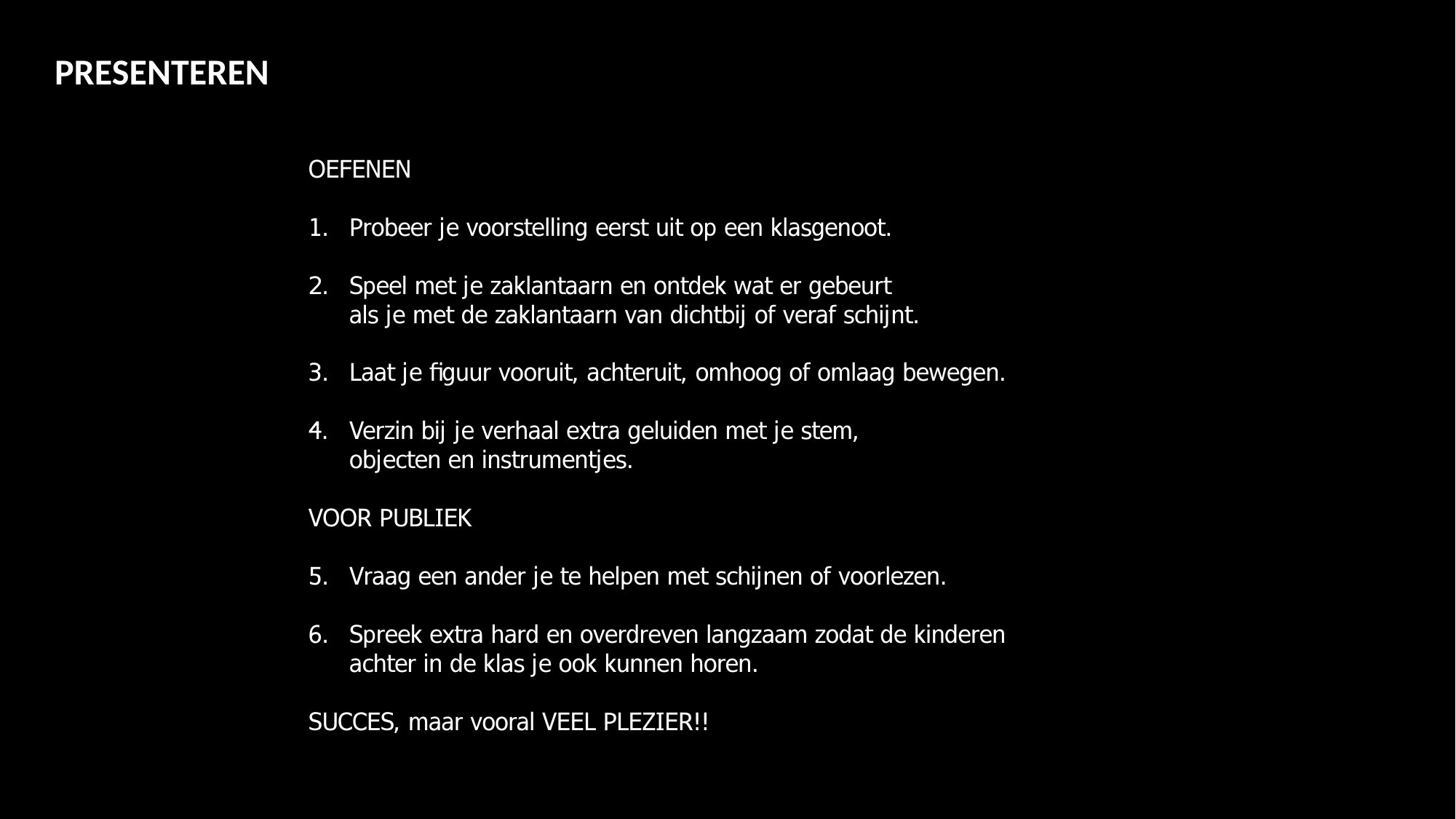

PRESENTEREN
OEFENEN
Probeer je voorstelling eerst uit op een klasgenoot.
Speel met je zaklantaarn en ontdek wat er gebeurt
als je met de zaklantaarn van dichtbij of veraf schijnt.
Laat je figuur vooruit, achteruit, omhoog of omlaag bewegen.
Verzin bij je verhaal extra geluiden met je stem,
objecten en instrumentjes.
VOOR PUBLIEK

Vraag een ander je te helpen met schijnen of voorlezen.
Spreek extra hard en overdreven langzaam zodat de kinderen
achter in de klas je ook kunnen horen.
SUCCES, maar vooral VEEL PLEZIER!!